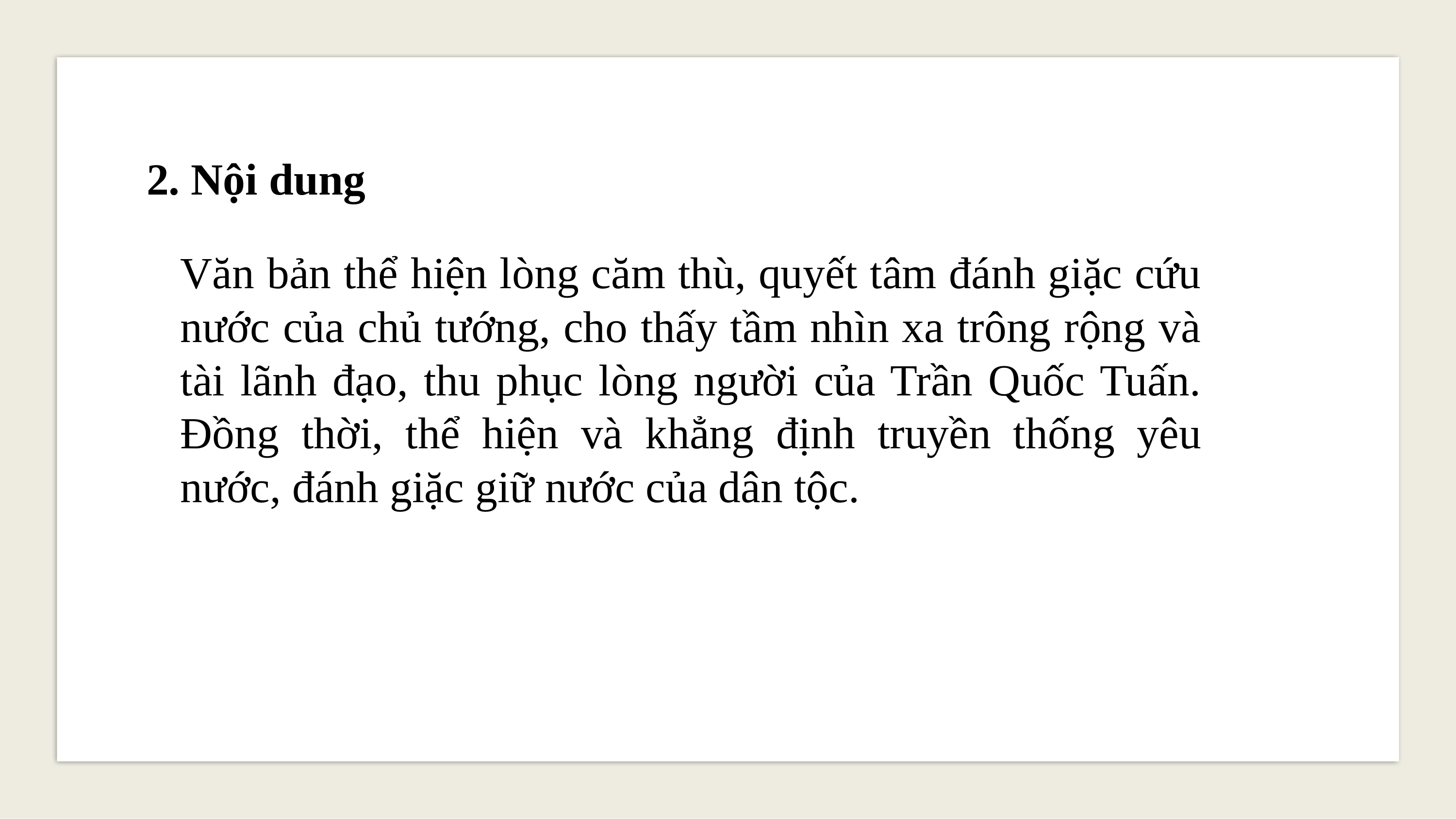

2. Nội dung
Văn bản thể hiện lòng căm thù, quyết tâm đánh giặc cứu nước của chủ tướng, cho thấy tầm nhìn xa trông rộng và tài lãnh đạo, thu phục lòng người của Trần Quốc Tuấn. Đồng thời, thể hiện và khẳng định truyền thống yêu nước, đánh giặc giữ nước của dân tộc.